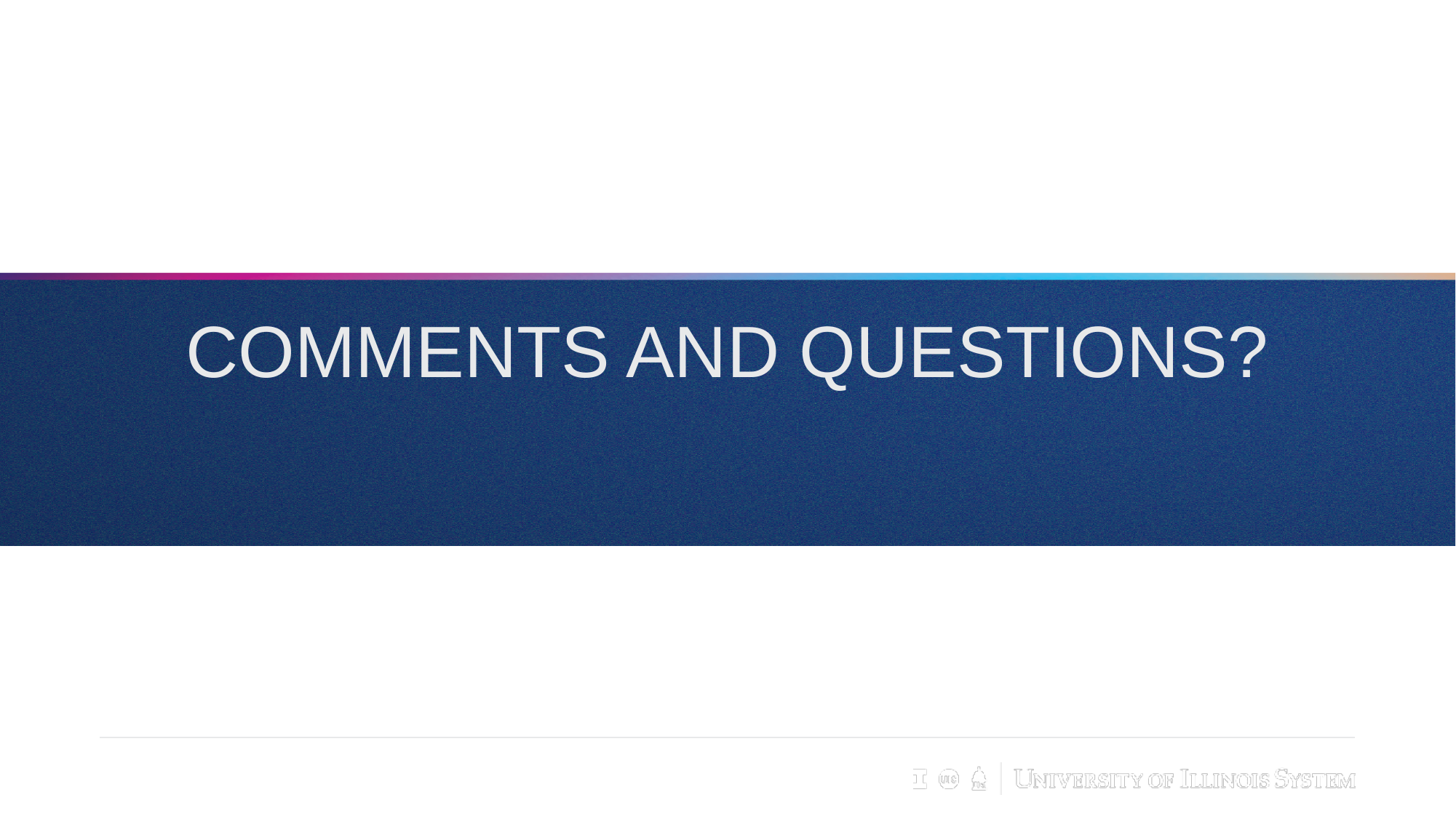

# Comments and Questions?
Jeffrey Eric Jenkins
USC Chair
Email: jej@Illinois.edu
Phone: 217.333.1819
David Perryn
Administrative Aide
Email: dperryn@uillinois.edu
Phone: 217.300.7448